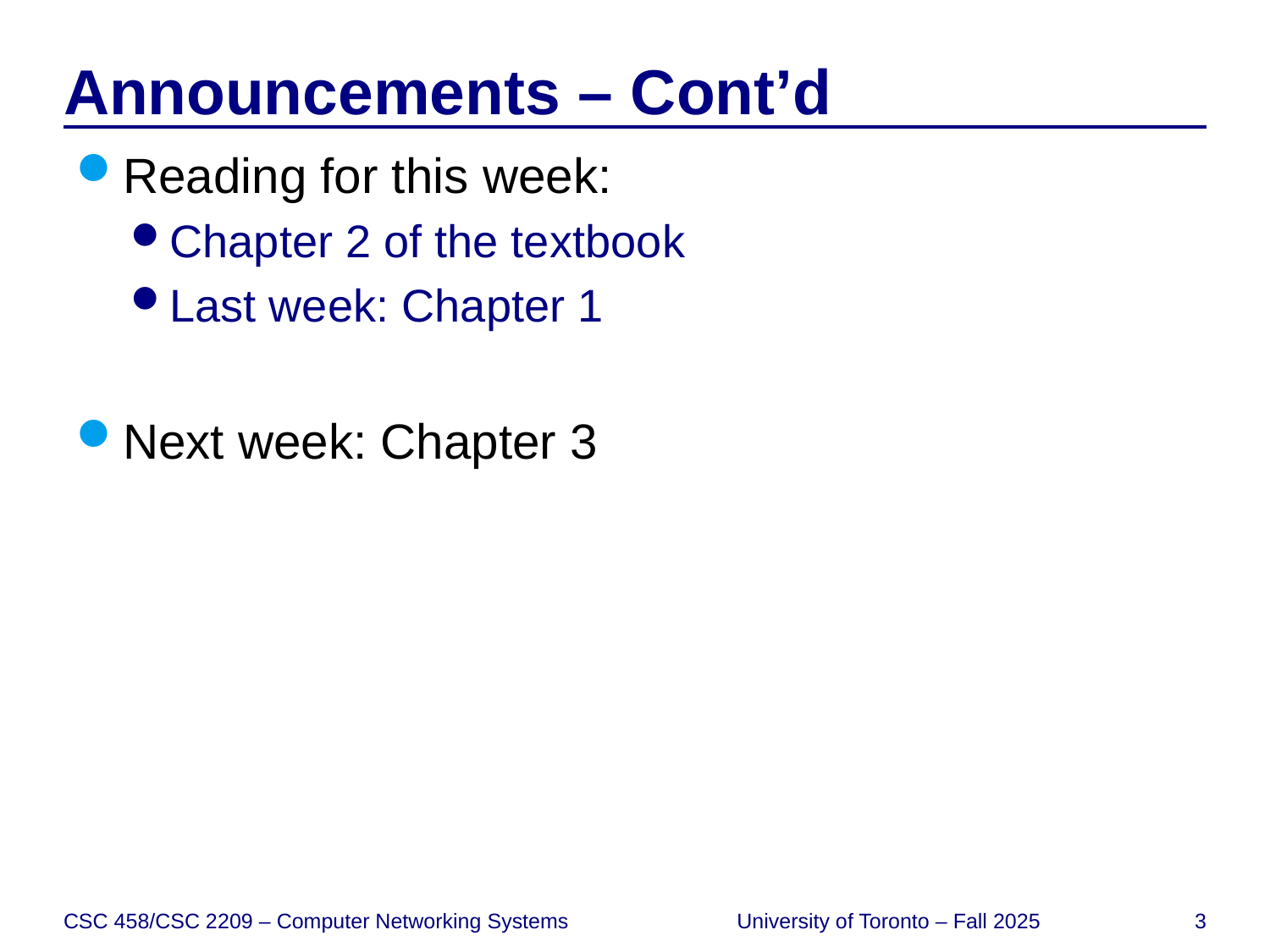

# Announcements – Cont’d
Reading for this week:
Chapter 2 of the textbook
Last week: Chapter 1

Next week: Chapter 3

CSC 458/CSC 2209 – Computer Networking Systems
University of Toronto – Fall 2025
3